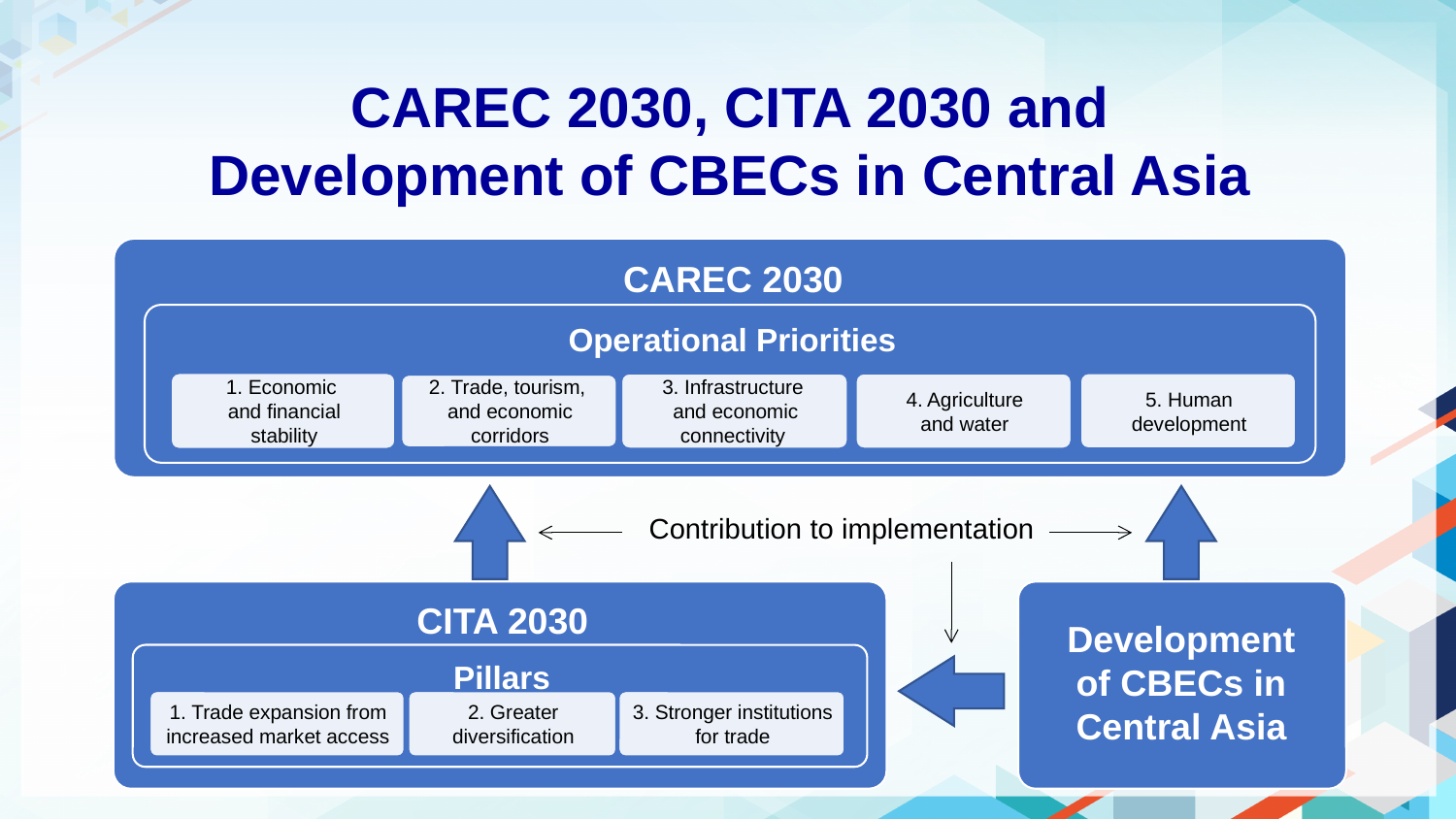

CAREC 2030, CITA 2030 and
Development of CBECs in Central Asia
CAREC 2030
Operational Priorities
1. Economic
and financial
stability
2. Trade, tourism,
and economic
corridors
3. Infrastructure
and economic
connectivity
4. Agriculture
and water
5. Human development

Contribution to implementation
CITA 2030
Pillars
1. Trade expansion from increased market access
2. Greater diversification
3. Stronger institutions for trade

Development
of CBECs in
Central Asia